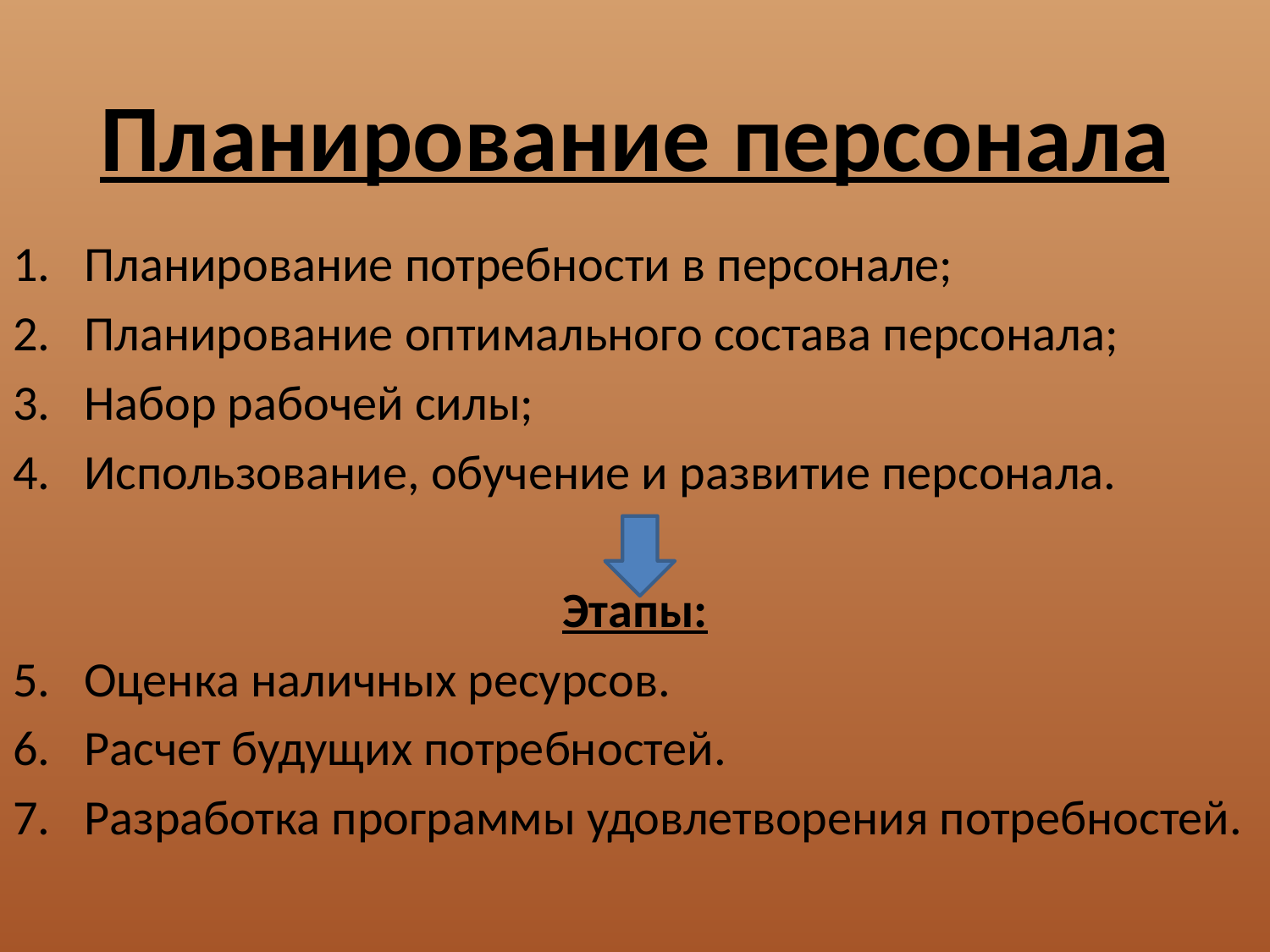

# Планирование персонала
Планирование потребности в персонале;
Планирование оптимального состава персонала;
Набор рабочей силы;
Использование, обучение и развитие персонала.

Этапы:
Оценка наличных ресурсов.
Расчет будущих потребностей.
Разработка программы удовлетворения потребностей.